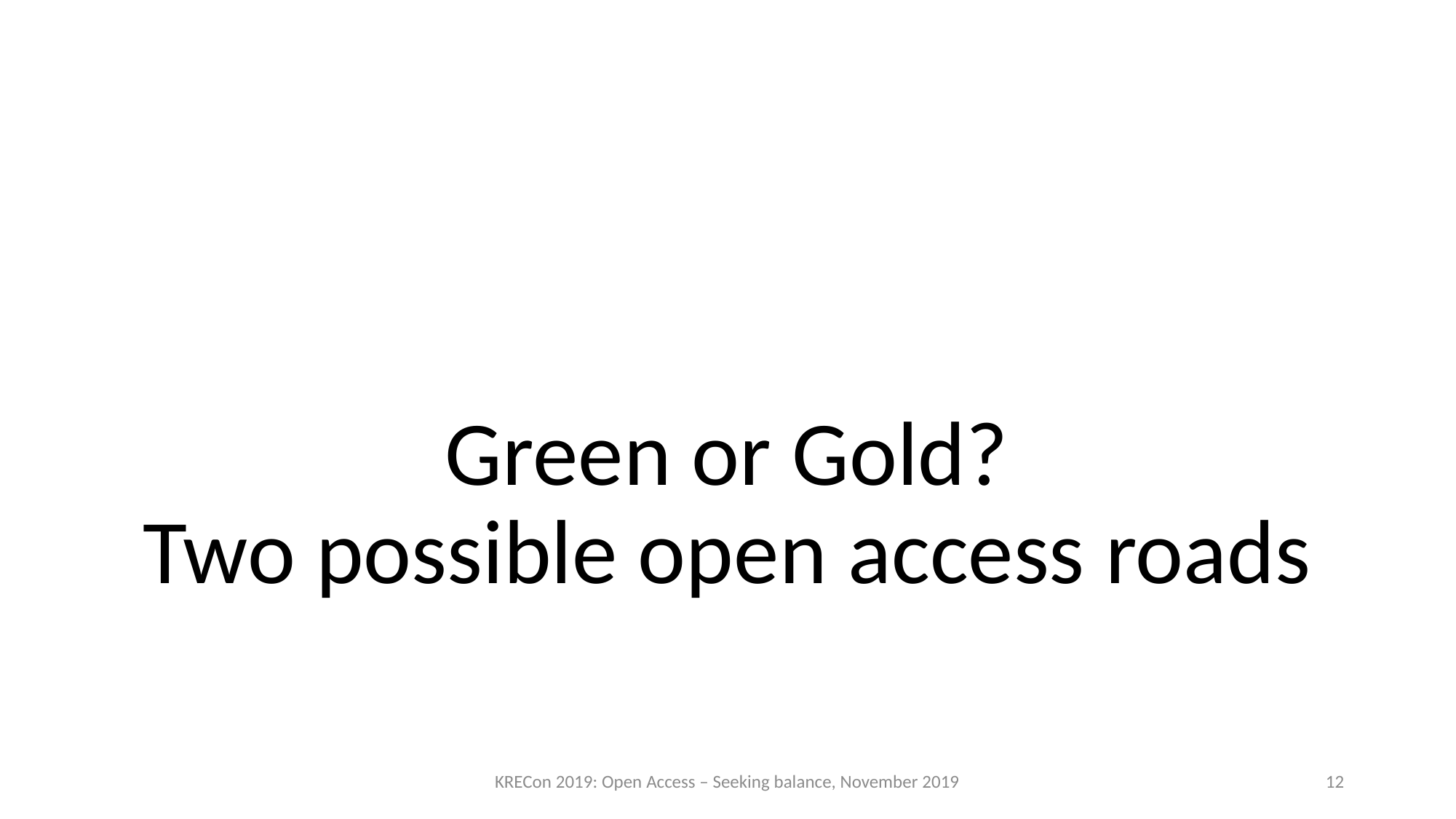

# Green or Gold? Two possible open access roads
KRECon 2019: Open Access – Seeking balance, November 2019
12